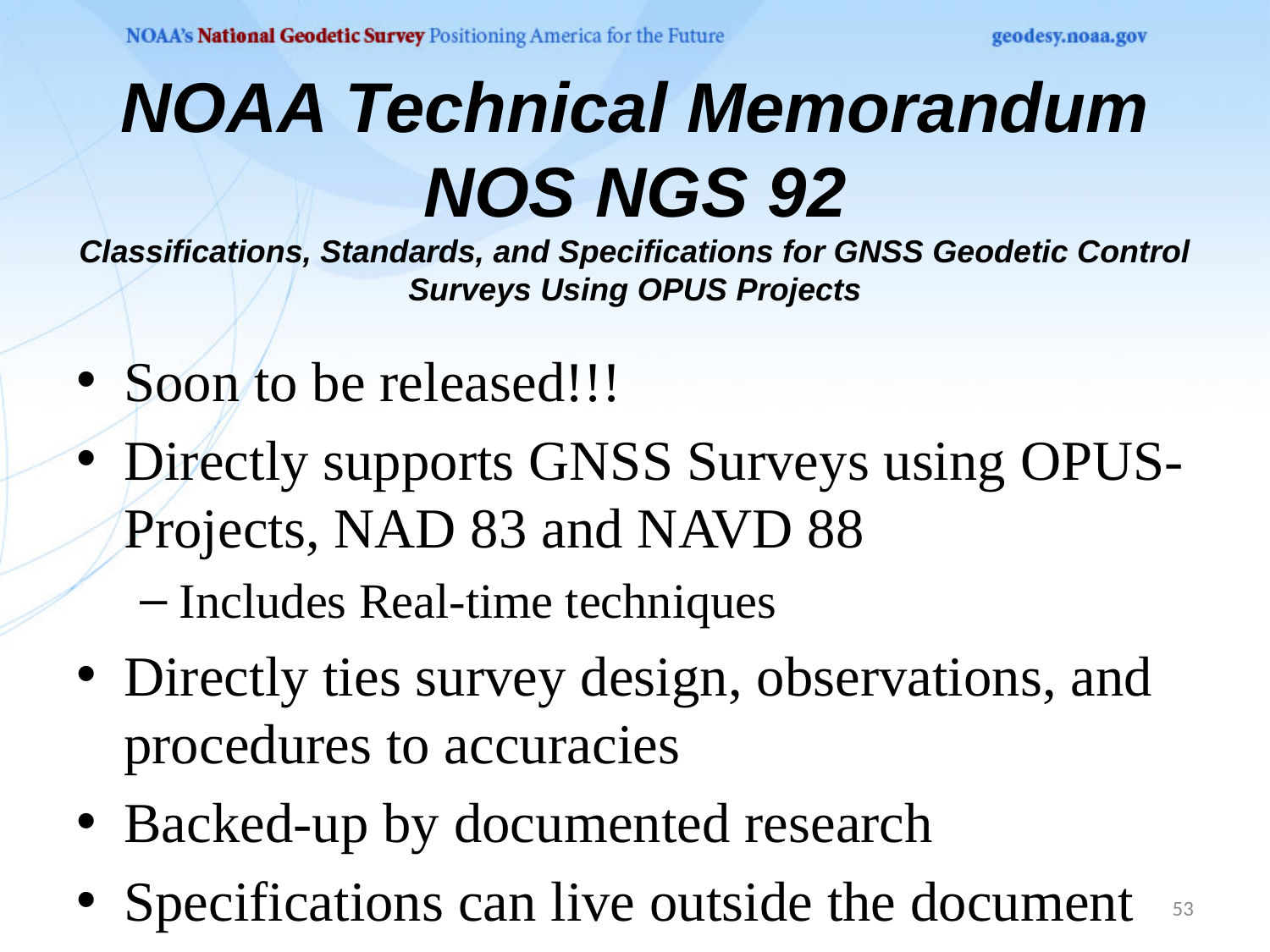

# NOAA Technical Memorandum NOS NGS 92 Classifications, Standards, and Specifications for GNSS Geodetic Control Surveys Using OPUS Projects
Soon to be released!!!
Directly supports GNSS Surveys using OPUS-Projects, NAD 83 and NAVD 88
Includes Real-time techniques
Directly ties survey design, observations, and procedures to accuracies
Backed-up by documented research
Specifications can live outside the document

53